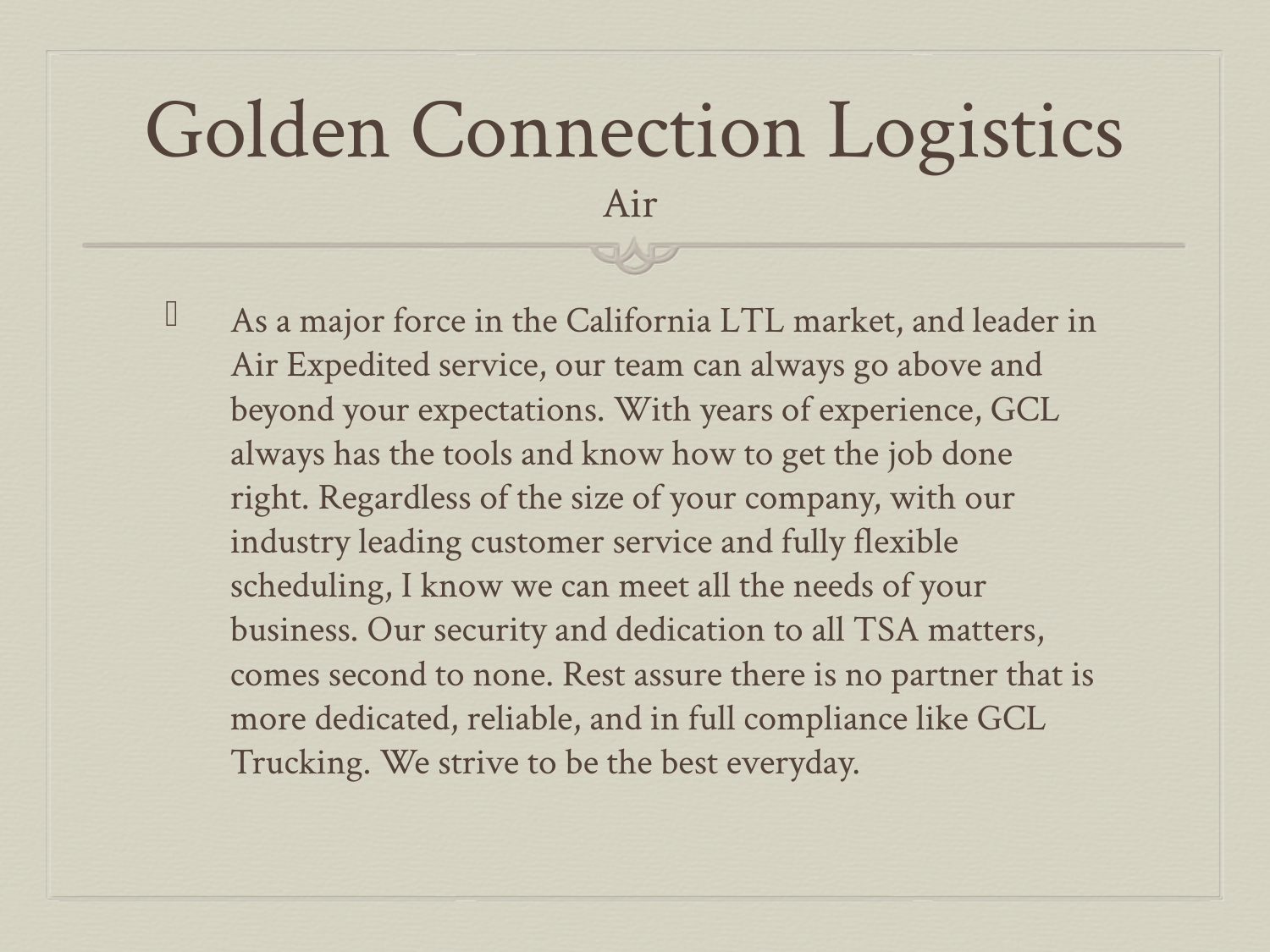

# Golden Connection Logistics Air
As a major force in the California LTL market, and leader in Air Expedited service, our team can always go above and beyond your expectations. With years of experience, GCL always has the tools and know how to get the job done right. Regardless of the size of your company, with our industry leading customer service and fully flexible scheduling, I know we can meet all the needs of your business. Our security and dedication to all TSA matters, comes second to none. Rest assure there is no partner that is more dedicated, reliable, and in full compliance like GCL Trucking. We strive to be the best everyday.